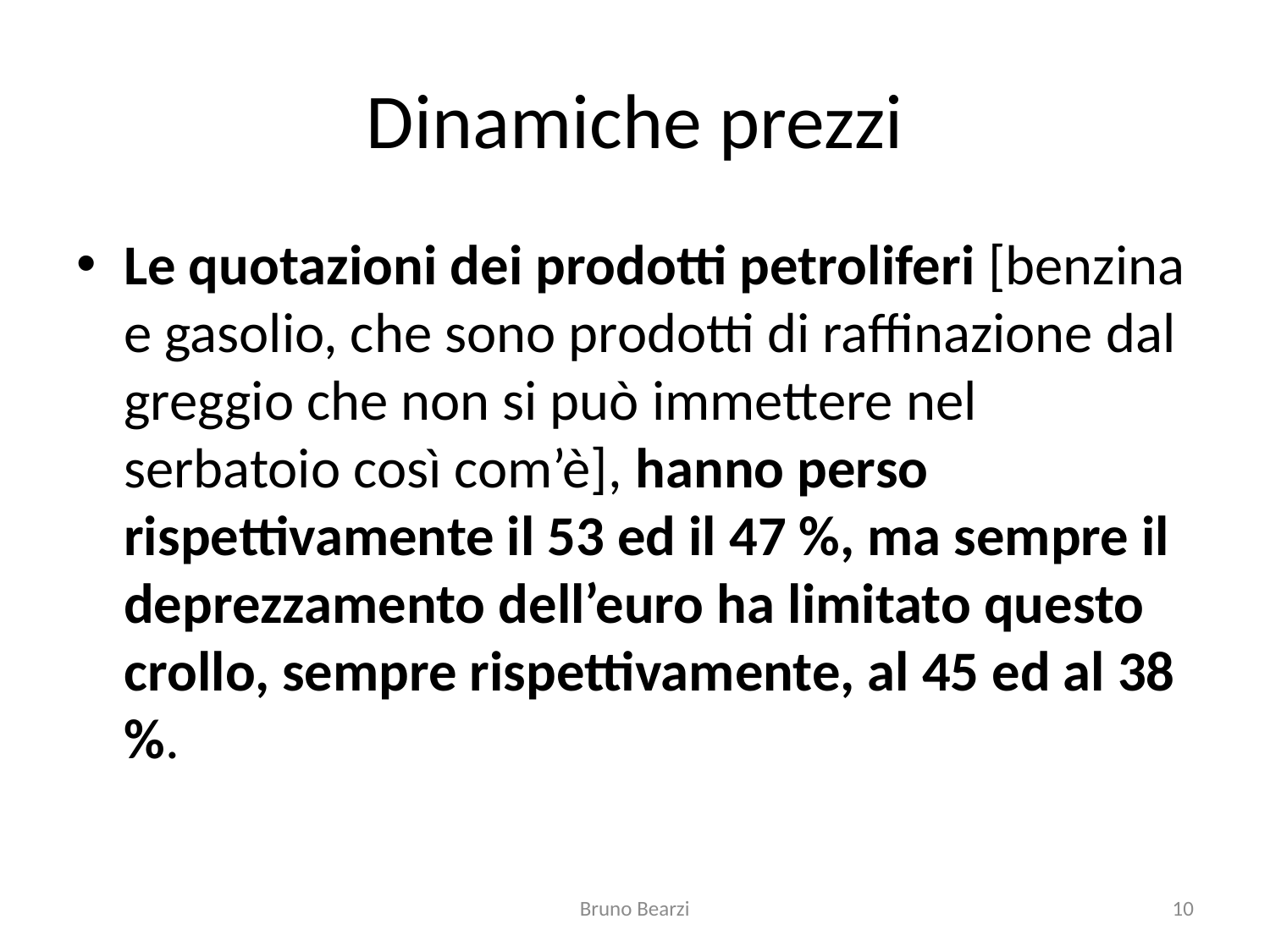

# Dinamiche prezzi
Le quotazioni dei prodotti petroliferi [benzina e gasolio, che sono prodotti di raffinazione dal greggio che non si può immettere nel serbatoio così com’è], hanno perso rispettivamente il 53 ed il 47 %, ma sempre il deprezzamento dell’euro ha limitato questo crollo, sempre rispettivamente, al 45 ed al 38 %.

Bruno Bearzi
10